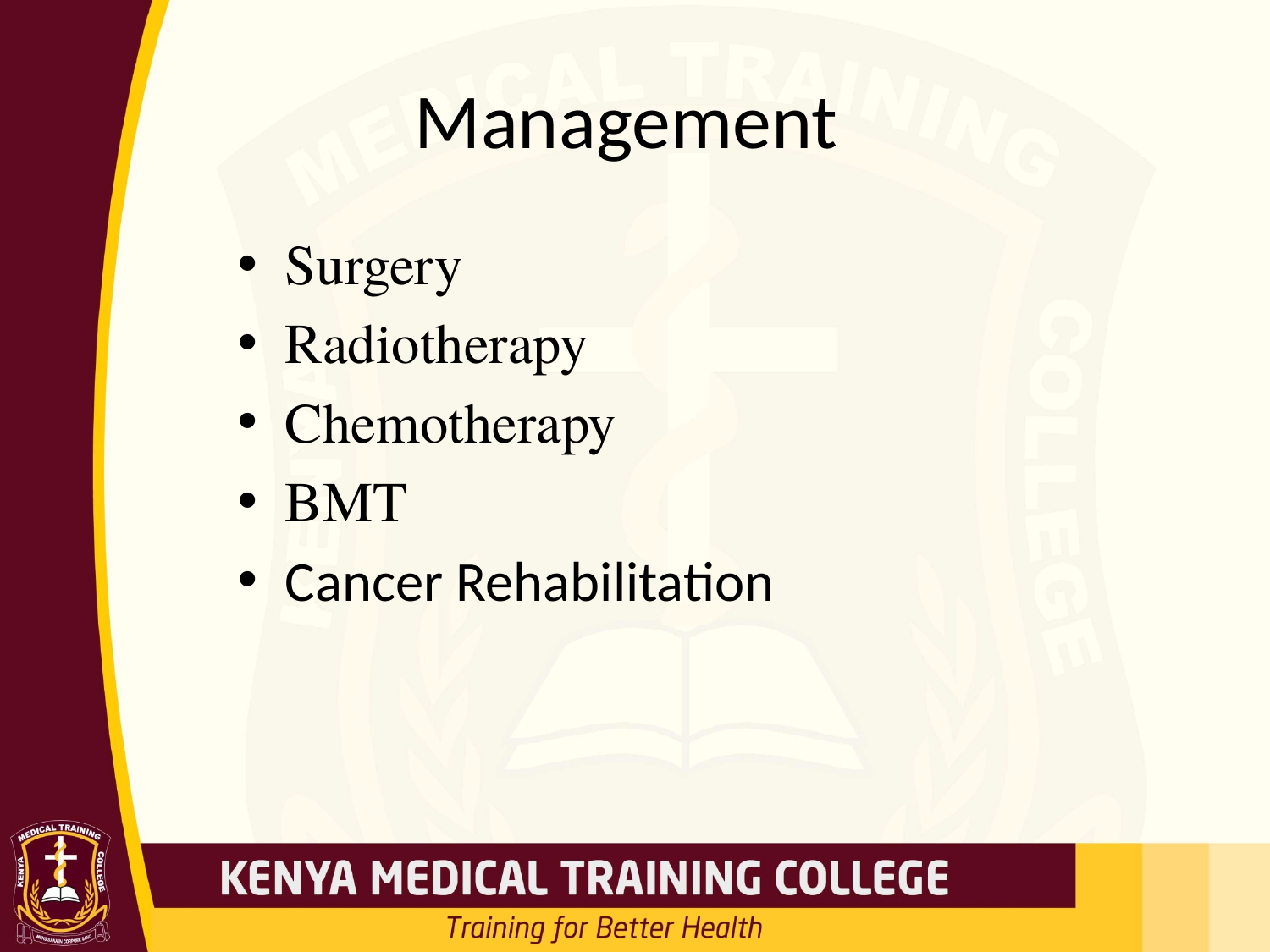

# Management
Surgery
Radiotherapy
Chemotherapy
BMT
Cancer Rehabilitation